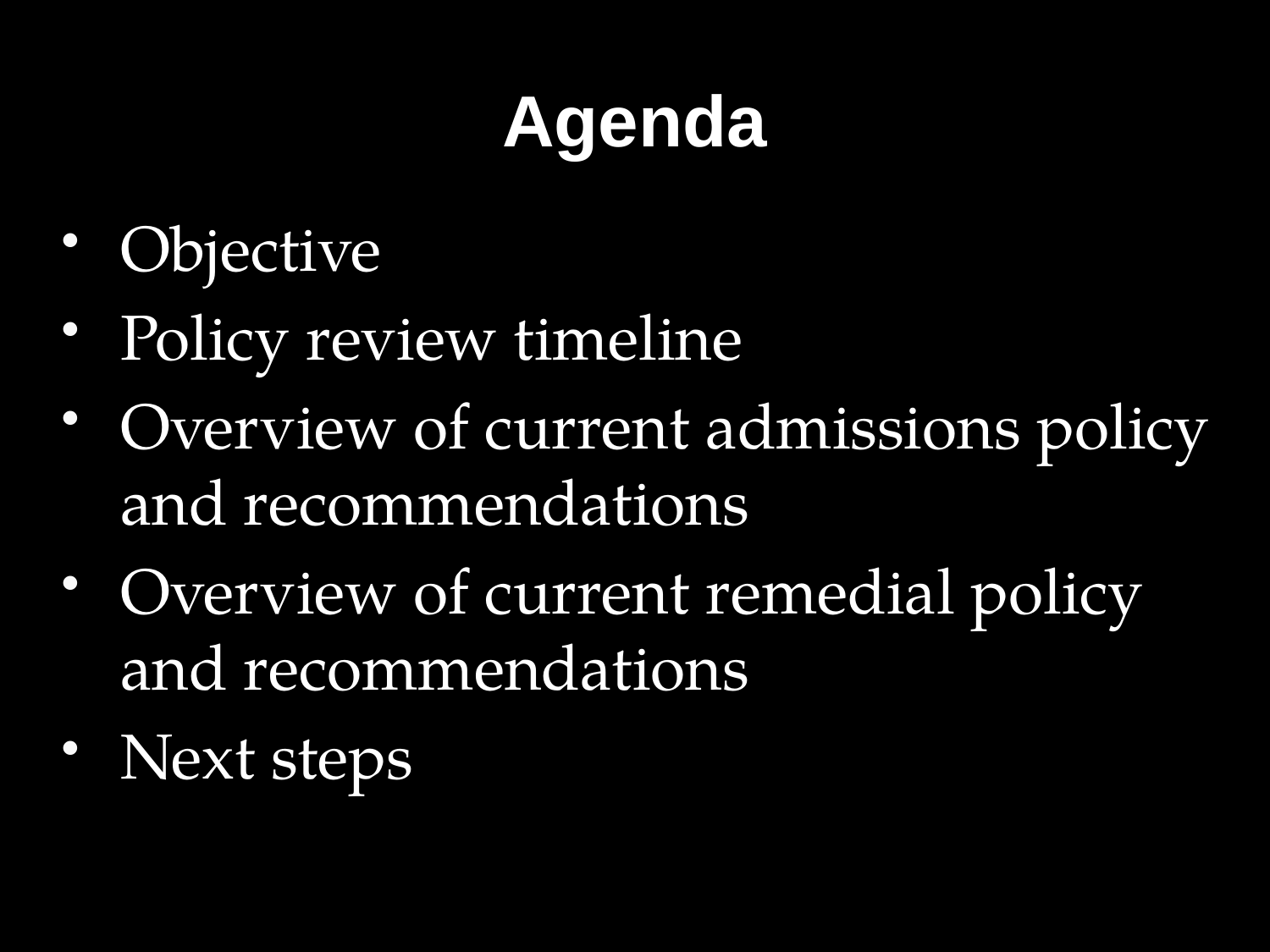

# Agenda
Objective
Policy review timeline
Overview of current admissions policy and recommendations
Overview of current remedial policy and recommendations
Next steps